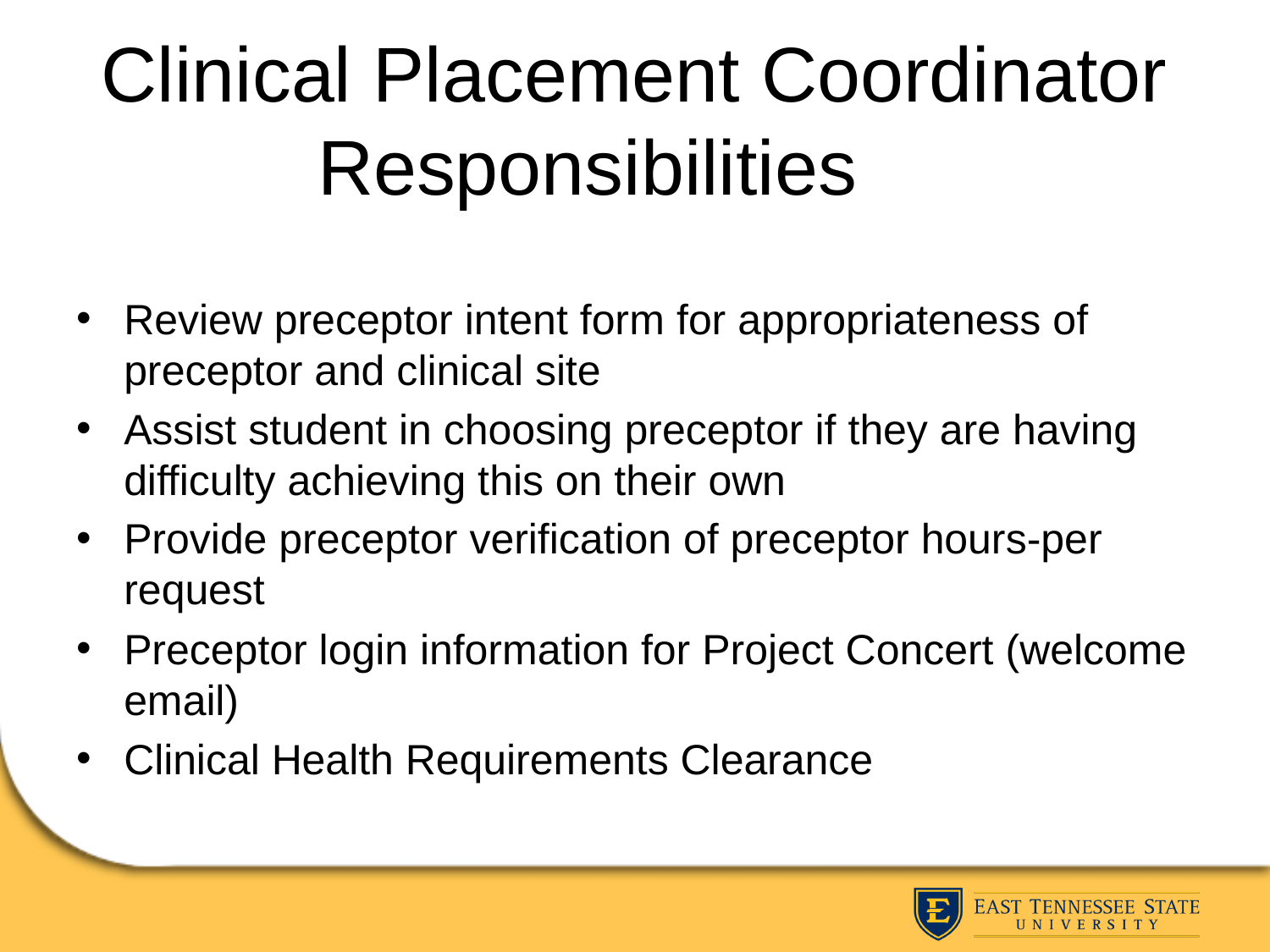

# Clinical Placement Coordinator Responsibilities
Review preceptor intent form for appropriateness of preceptor and clinical site
Assist student in choosing preceptor if they are having difficulty achieving this on their own
Provide preceptor verification of preceptor hours-per request
Preceptor login information for Project Concert (welcome email)
Clinical Health Requirements Clearance